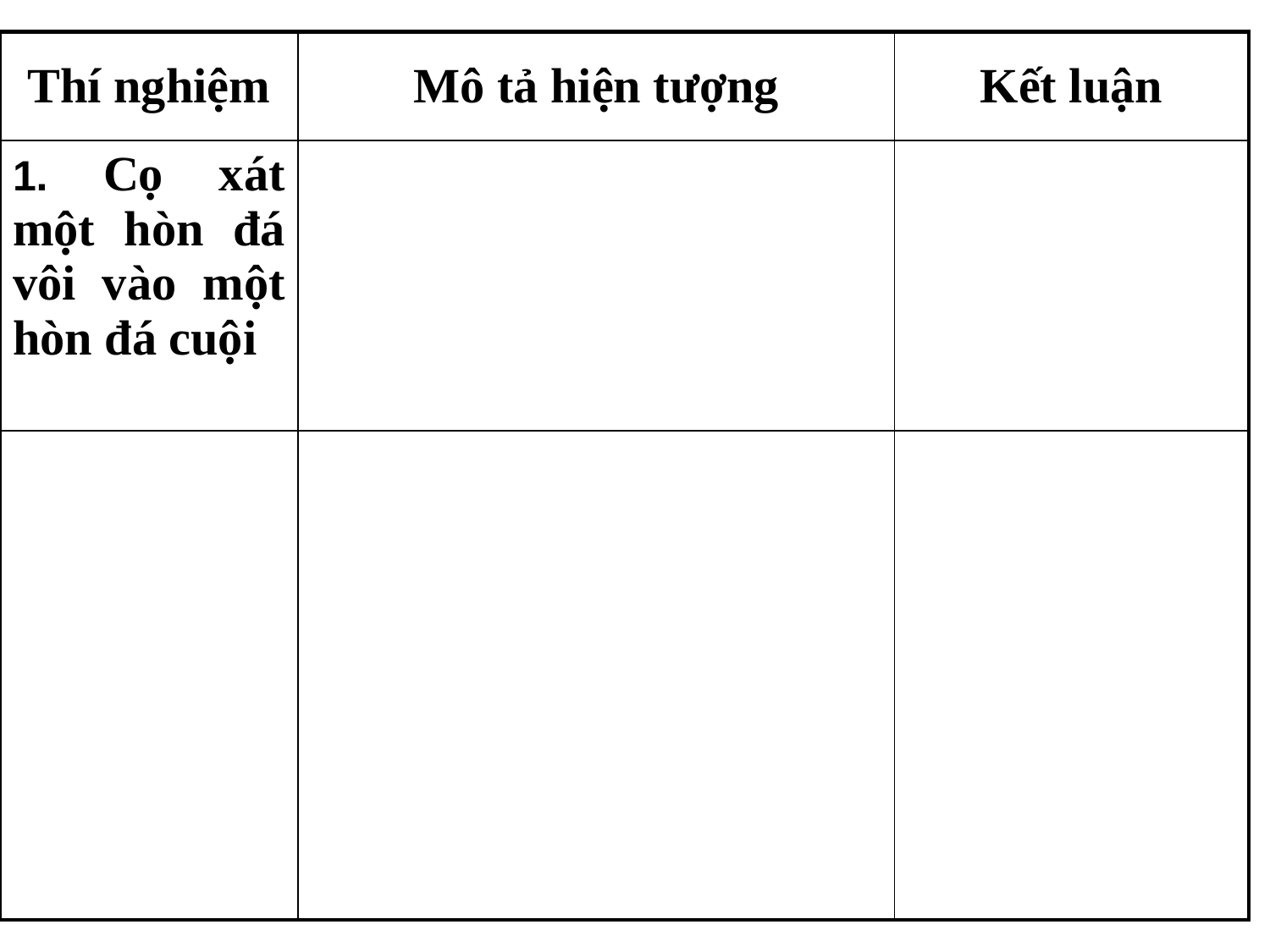

| Thí nghiệm | Mô tả hiện tượng | Kết luận |
| --- | --- | --- |
| 1. Cọ xát một hòn đá vôi vào một hòn đá cuội |  |  |
|  |  |  |